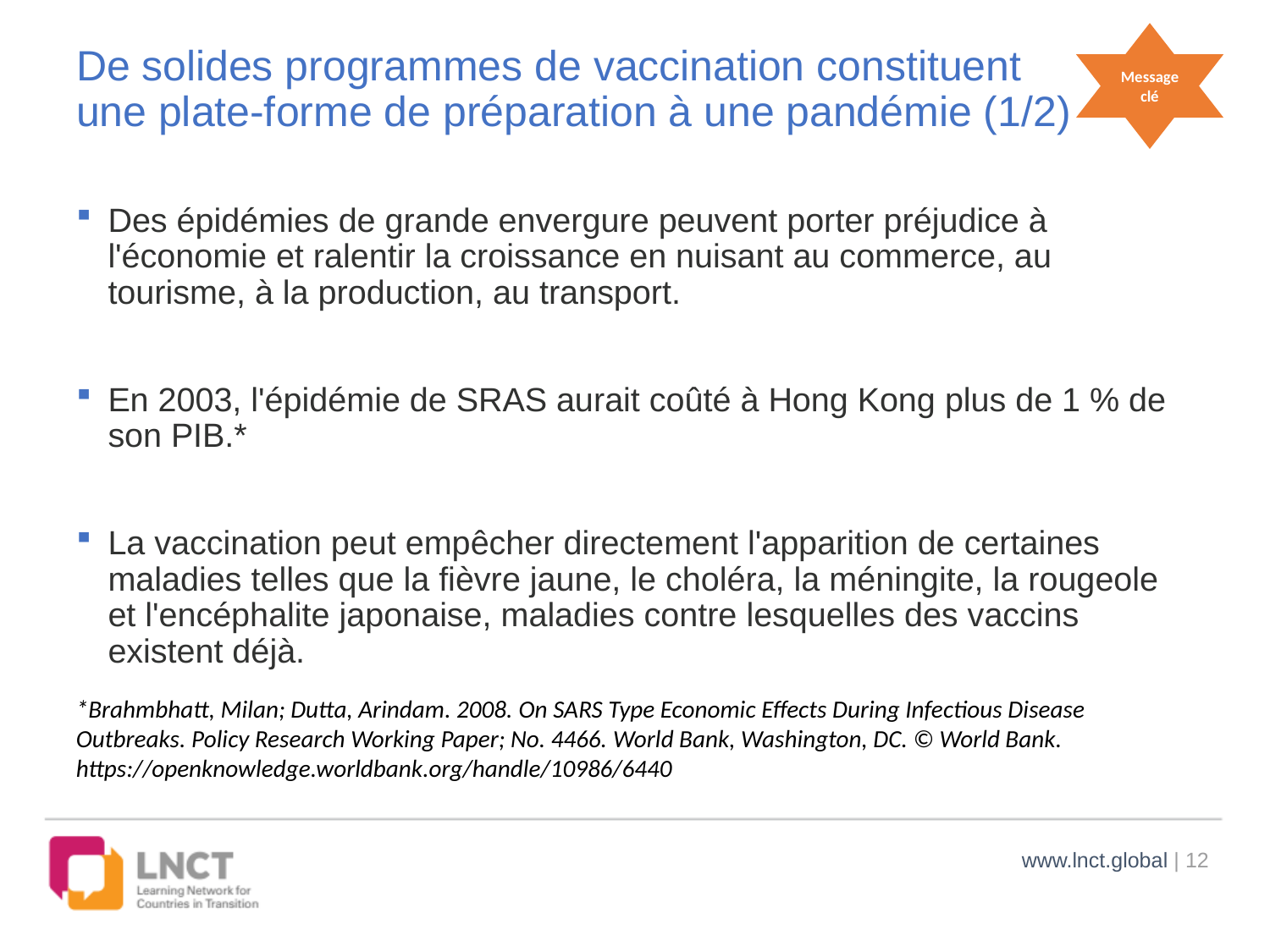

Message clé
# De solides programmes de vaccination constituent une plate-forme de préparation à une pandémie (1/2)
Des épidémies de grande envergure peuvent porter préjudice à l'économie et ralentir la croissance en nuisant au commerce, au tourisme, à la production, au transport.

En 2003, l'épidémie de SRAS aurait coûté à Hong Kong plus de 1 % de son PIB.*

La vaccination peut empêcher directement l'apparition de certaines maladies telles que la fièvre jaune, le choléra, la méningite, la rougeole et l'encéphalite japonaise, maladies contre lesquelles des vaccins existent déjà.
*Brahmbhatt, Milan; Dutta, Arindam. 2008. On SARS Type Economic Effects During Infectious Disease Outbreaks. Policy Research Working Paper; No. 4466. World Bank, Washington, DC. © World Bank. https://openknowledge.worldbank.org/handle/10986/6440
www.lnct.global | 12